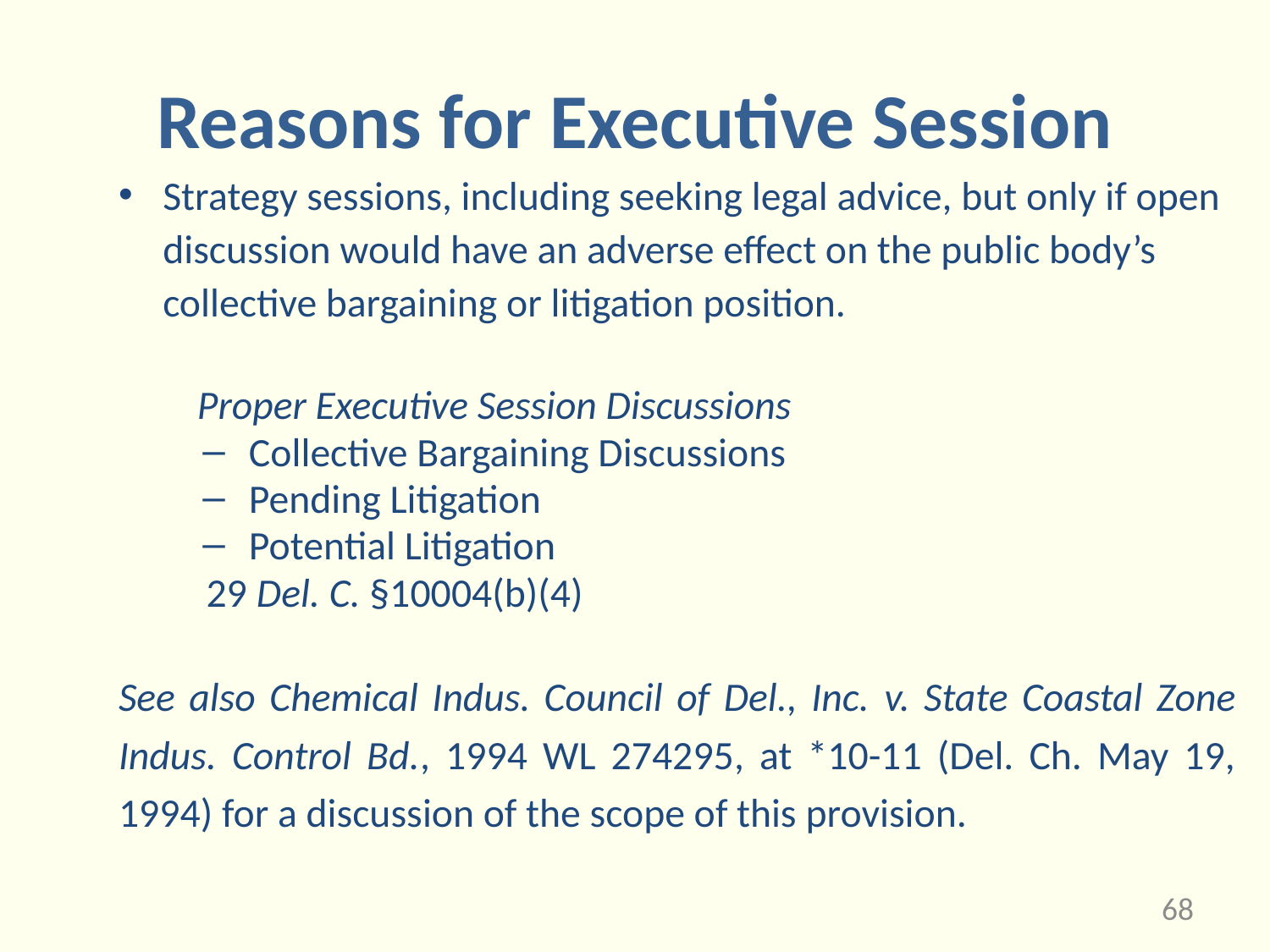

# Reasons for Executive Session
Strategy sessions, including seeking legal advice, but only if open discussion would have an adverse effect on the public body’s collective bargaining or litigation position.

	Proper Executive Session Discussions
Collective Bargaining Discussions
Pending Litigation
Potential Litigation
						 29 Del. C. §10004(b)(4)

See also Chemical Indus. Council of Del., Inc. v. State Coastal Zone Indus. Control Bd., 1994 WL 274295, at *10-11 (Del. Ch. May 19, 1994) for a discussion of the scope of this provision.

68